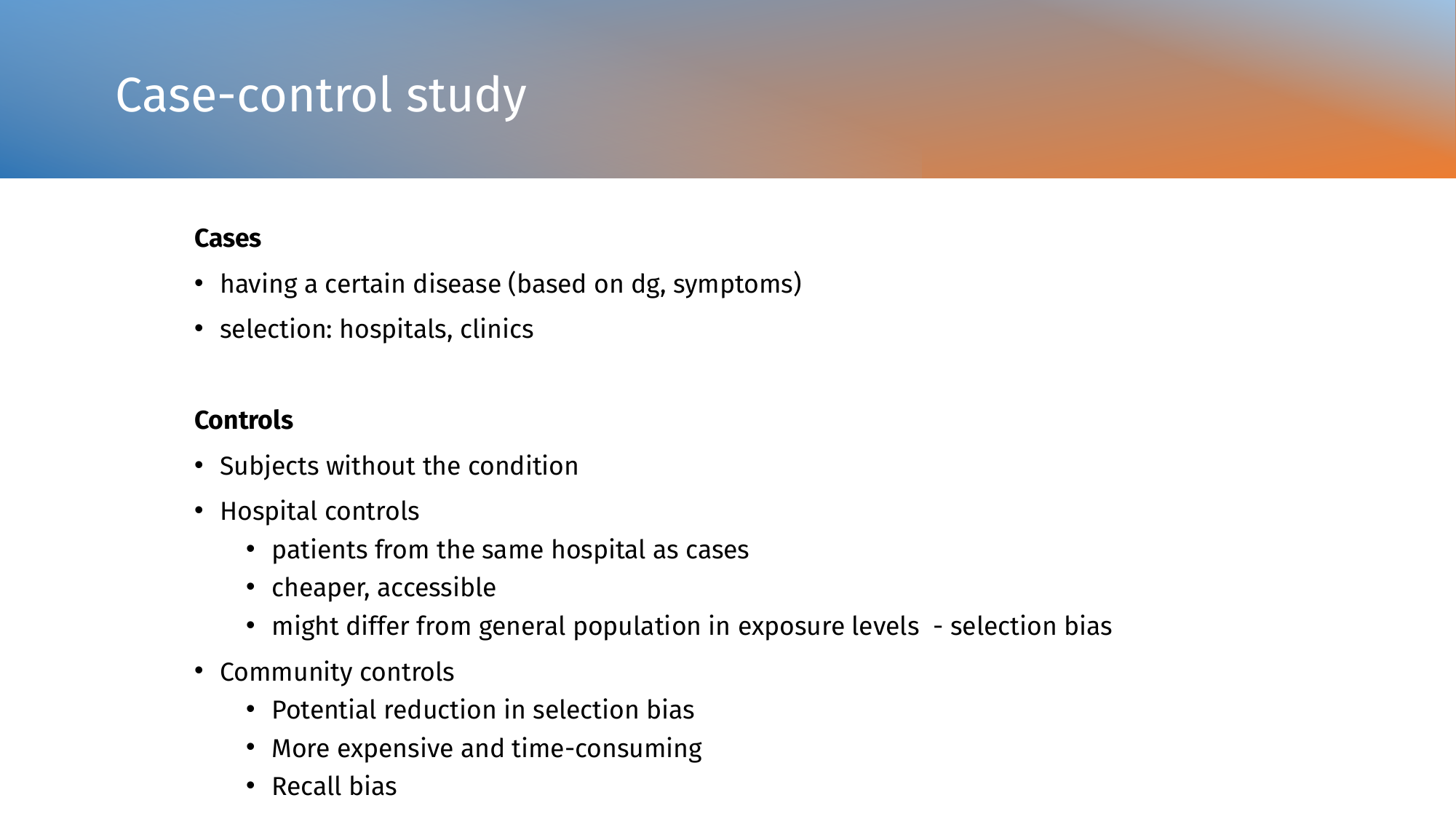

# Case-control study
Cases
having a certain disease (based on dg, symptoms)
selection: hospitals, clinics

Controls
Subjects without the condition
Hospital controls
patients from the same hospital as cases
cheaper, accessible
might differ from general population in exposure levels  - selection bias
Community controls
Potential reduction in selection bias
More expensive and time-consuming
Recall bias